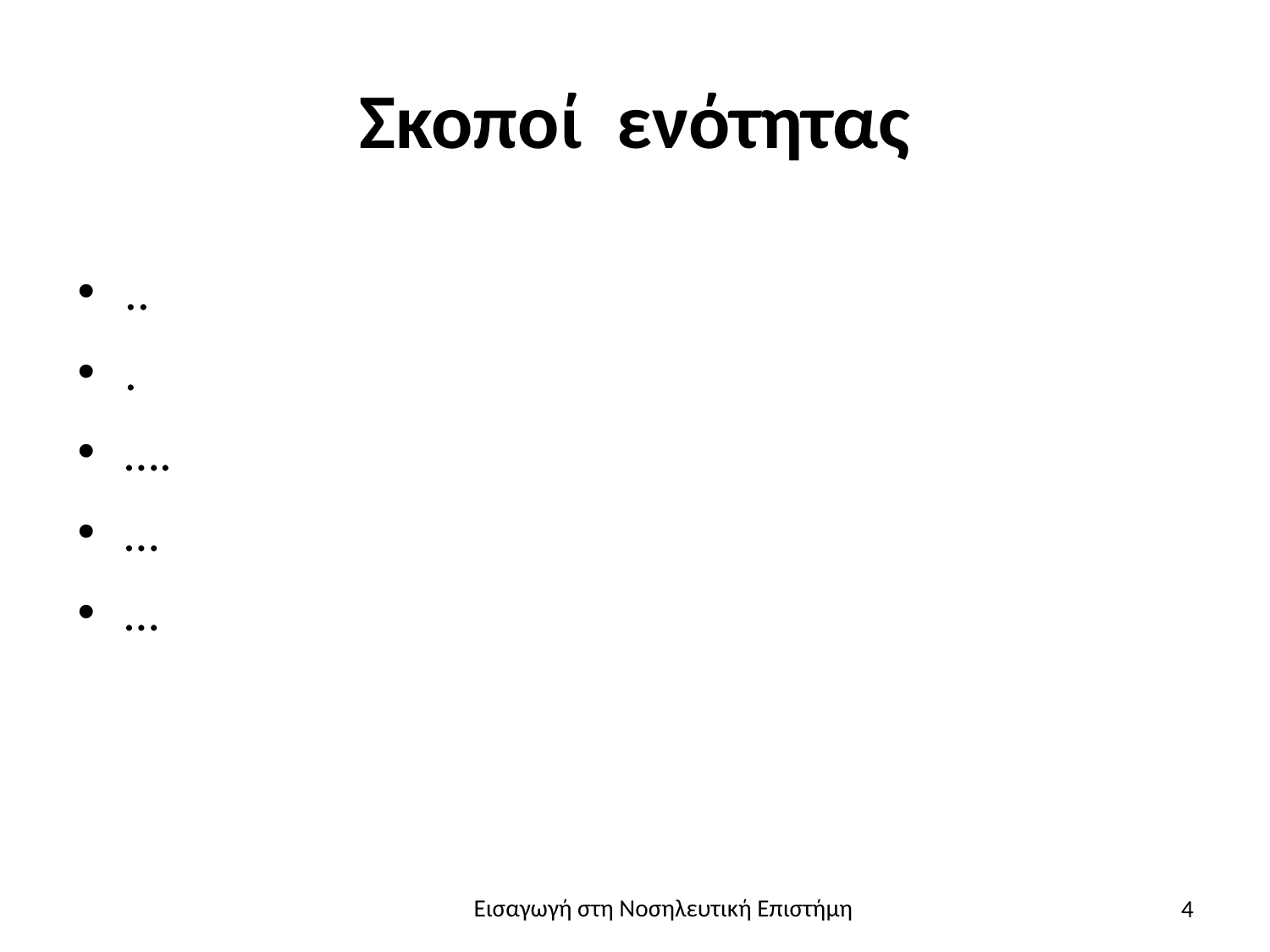

# Σκοποί  ενότητας
..
.
….
…
…
4
Εισαγωγή στη Νοσηλευτική Επιστήμη